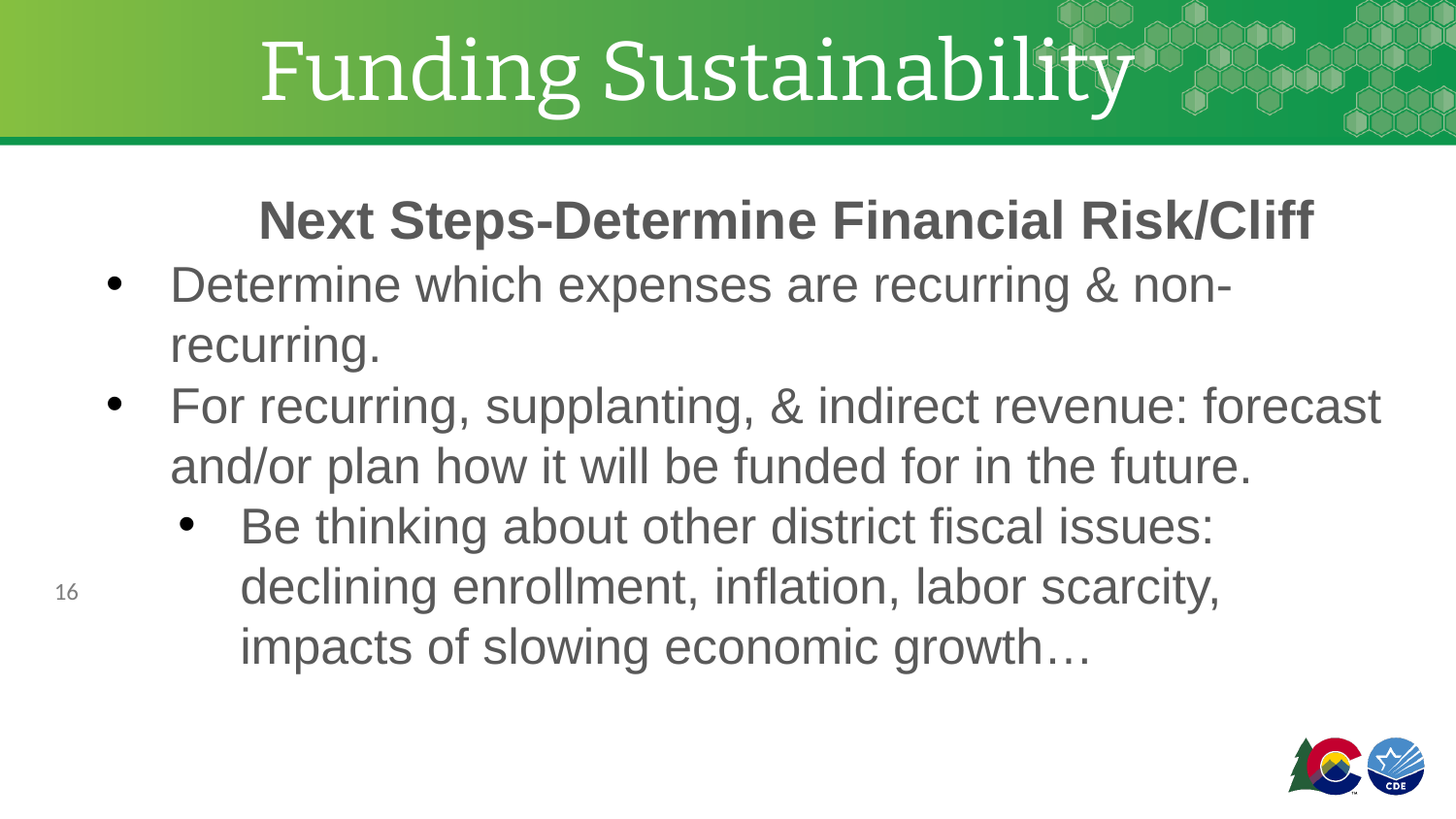

# Funding Sustainability

 Next Steps-Determine Financial Risk/Cliff
Determine which expenses are recurring & non-recurring.
For recurring, supplanting, & indirect revenue: forecast and/or plan how it will be funded for in the future.
Be thinking about other district fiscal issues: declining enrollment, inflation, labor scarcity, impacts of slowing economic growth…
16